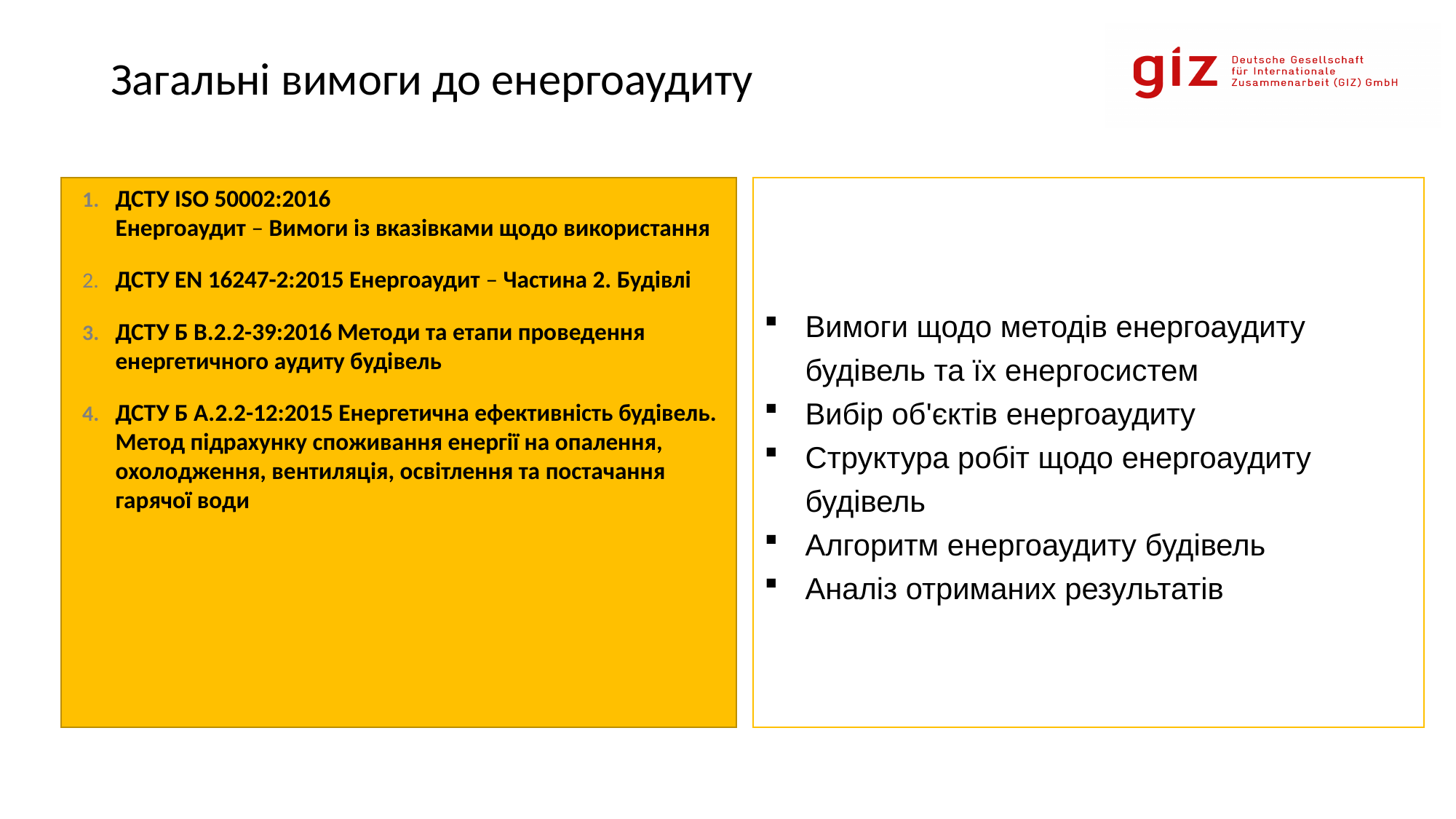

# Загальні вимоги до енергоаудиту
ДСТУ ISO 50002:2016
Енергоаудит – Вимоги із вказівками щодо використання
​ДСТУ ЕN 16247-2:2015 Енергоаудит – Частина 2. Будівлі
ДСТУ Б В.2.2-39:2016 Методи та етапи проведення енергетичного аудиту будівель
ДСТУ Б А.2.2-12:2015 Енергетична ефективність будівель. Метод підрахунку споживання енергії на опалення, охолодження, вентиляція, освітлення та постачання гарячої води

Вимоги щодо методів енергоаудиту будівель та їх енергосистем
Вибір об'єктів енергоаудиту
Структура робіт щодо енергоаудиту будівель
Алгоритм енергоаудиту будівель
Аналіз отриманих результатів